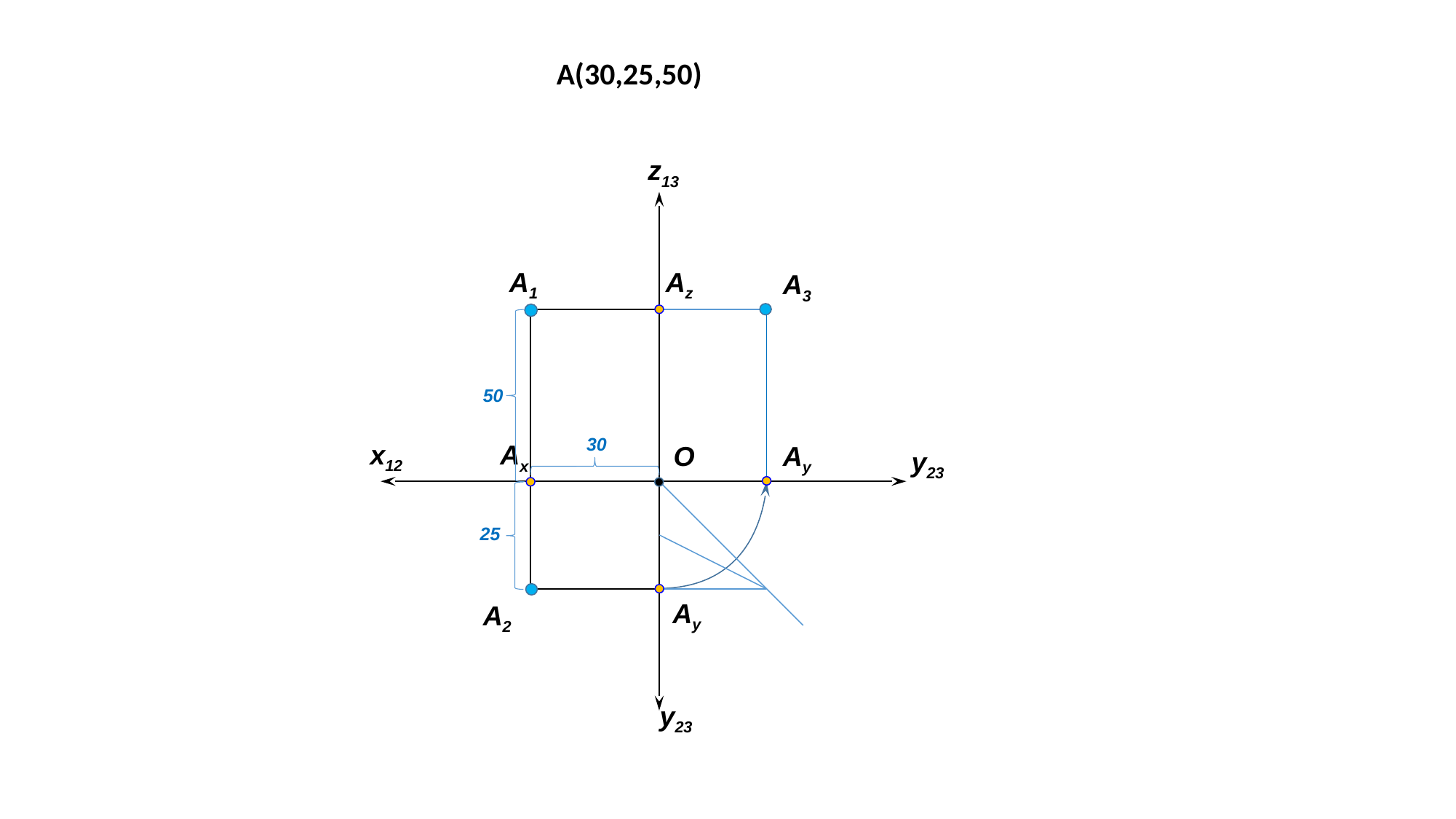

А(30,25,50)
z13
A1
Az
A3

50

30
x12
Ax
О
Ay
y23

25

Ay
A2
y23